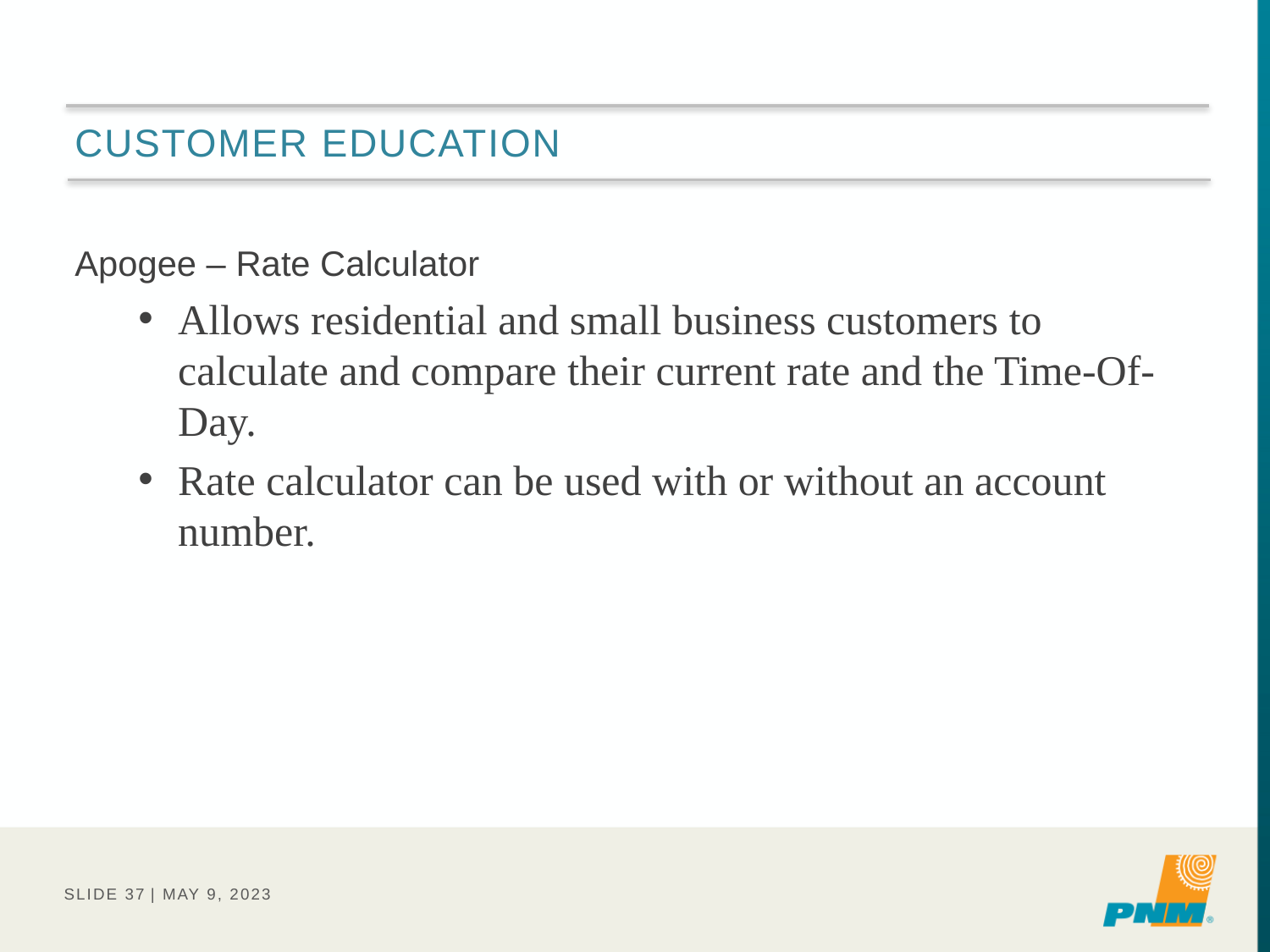

# Customer Education
Apogee – Rate Calculator
Allows residential and small business customers to calculate and compare their current rate and the Time-Of-Day.
Rate calculator can be used with or without an account number.